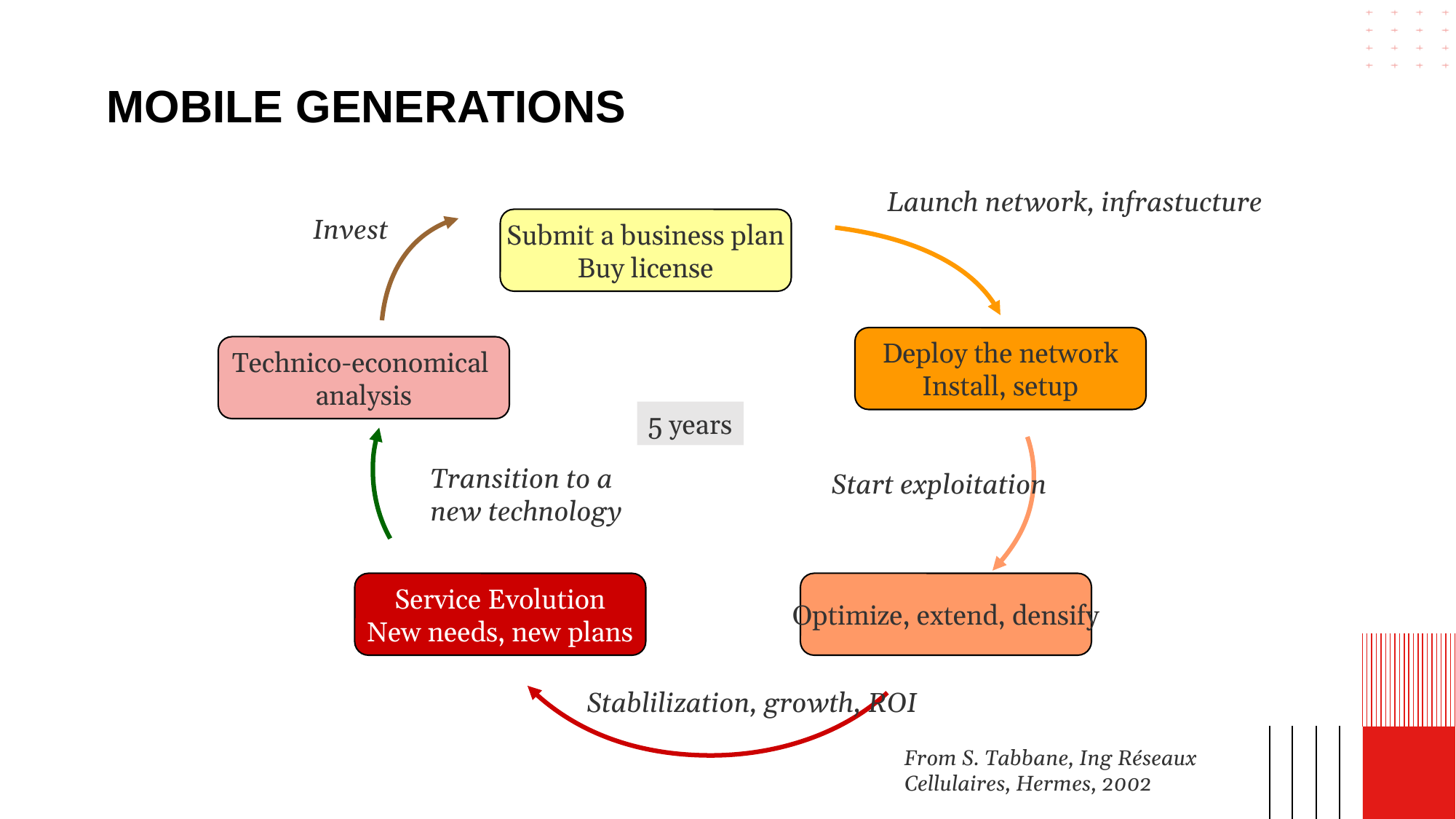

# MOBILE GENERATIONS
Launch network, infrastucture

Deploy the network
Install, setup
Invest
Submit a business plan
Buy license

Technico-economical
analysis
5 years

Transition to a new technology

Start exploitation
Optimize, extend, densify
Service Evolution
New needs, new plans

Stablilization, growth, ROI
From S. Tabbane, Ing Réseaux Cellulaires, Hermes, 2002